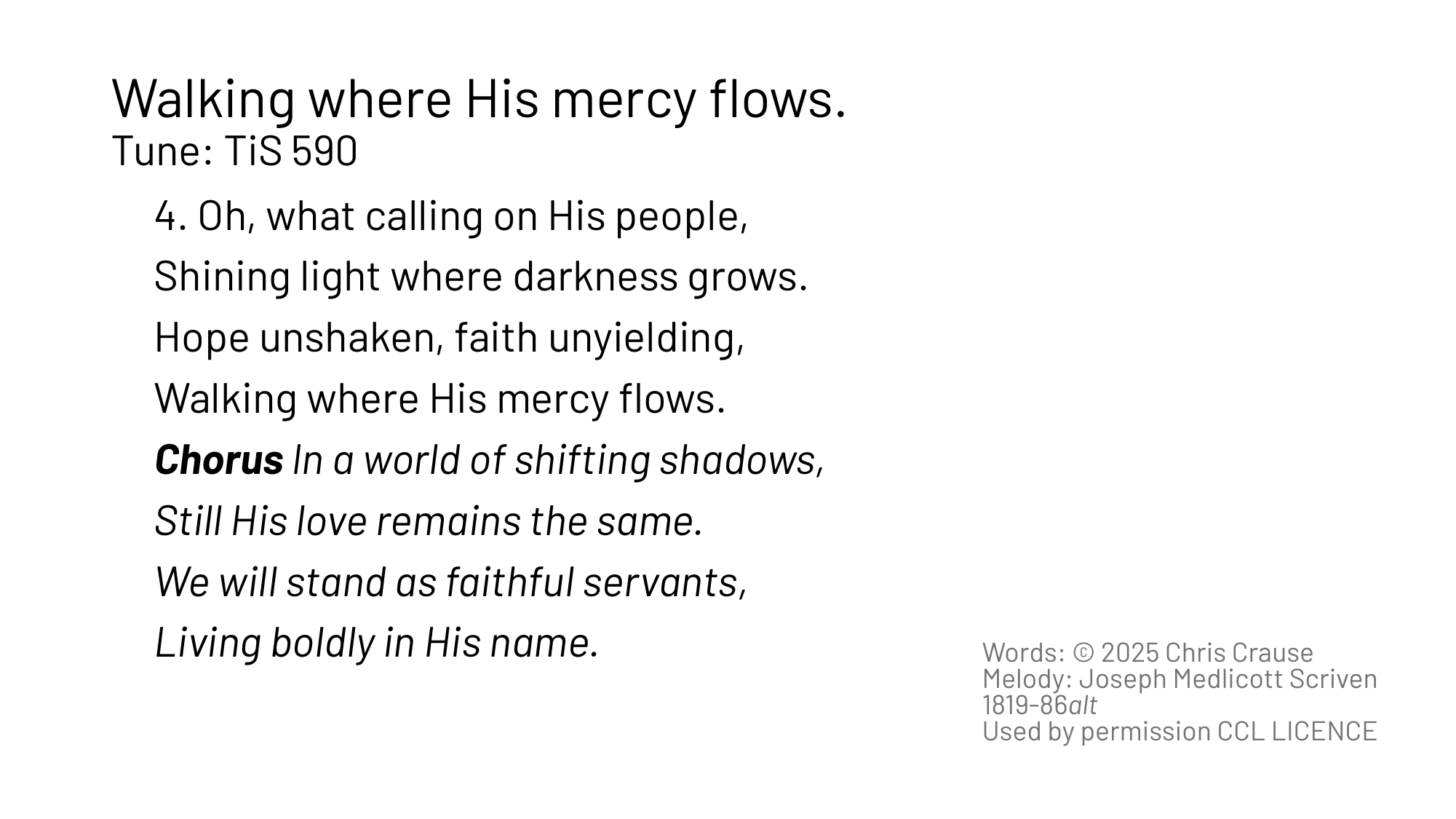

# Walking where His mercy flows. Tune: TiS 590
4. Oh, what calling on His people,
Shining light where darkness grows.
Hope unshaken, faith unyielding,
Walking where His mercy flows.
Chorus In a world of shifting shadows,
Still His love remains the same.
We will stand as faithful servants,
Living boldly in His name.
Words: © 2025 Chris Crause
Melody: Joseph Medlicott Scriven 1819-86alt
Used by permission CCL LICENCE